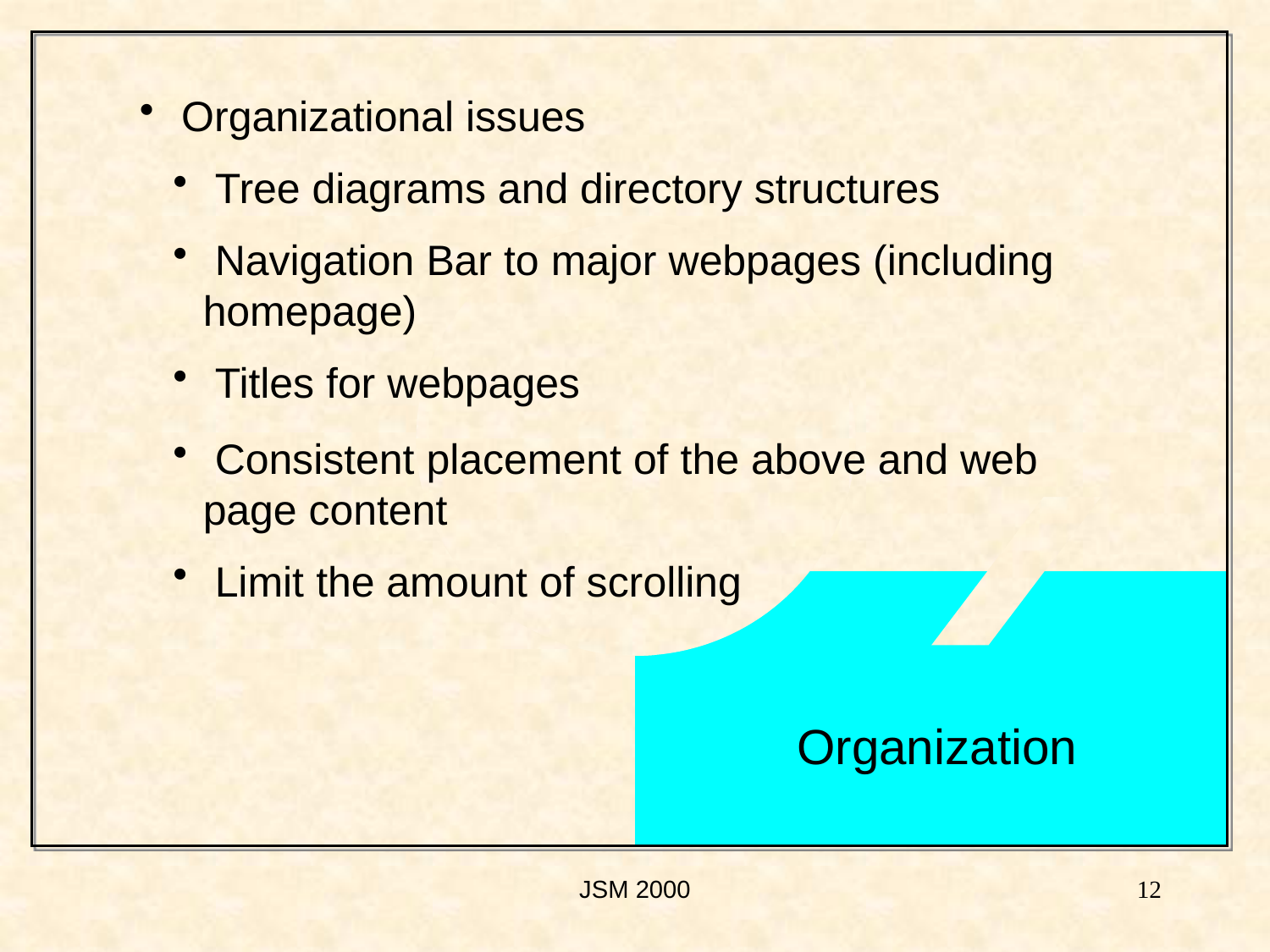

Organizational issues
 Tree diagrams and directory structures
 Navigation Bar to major webpages (including homepage)
 Titles for webpages

Organization

Organization
 Consistent placement of the above and web page content
 Limit the amount of scrolling
JSM 2000
12